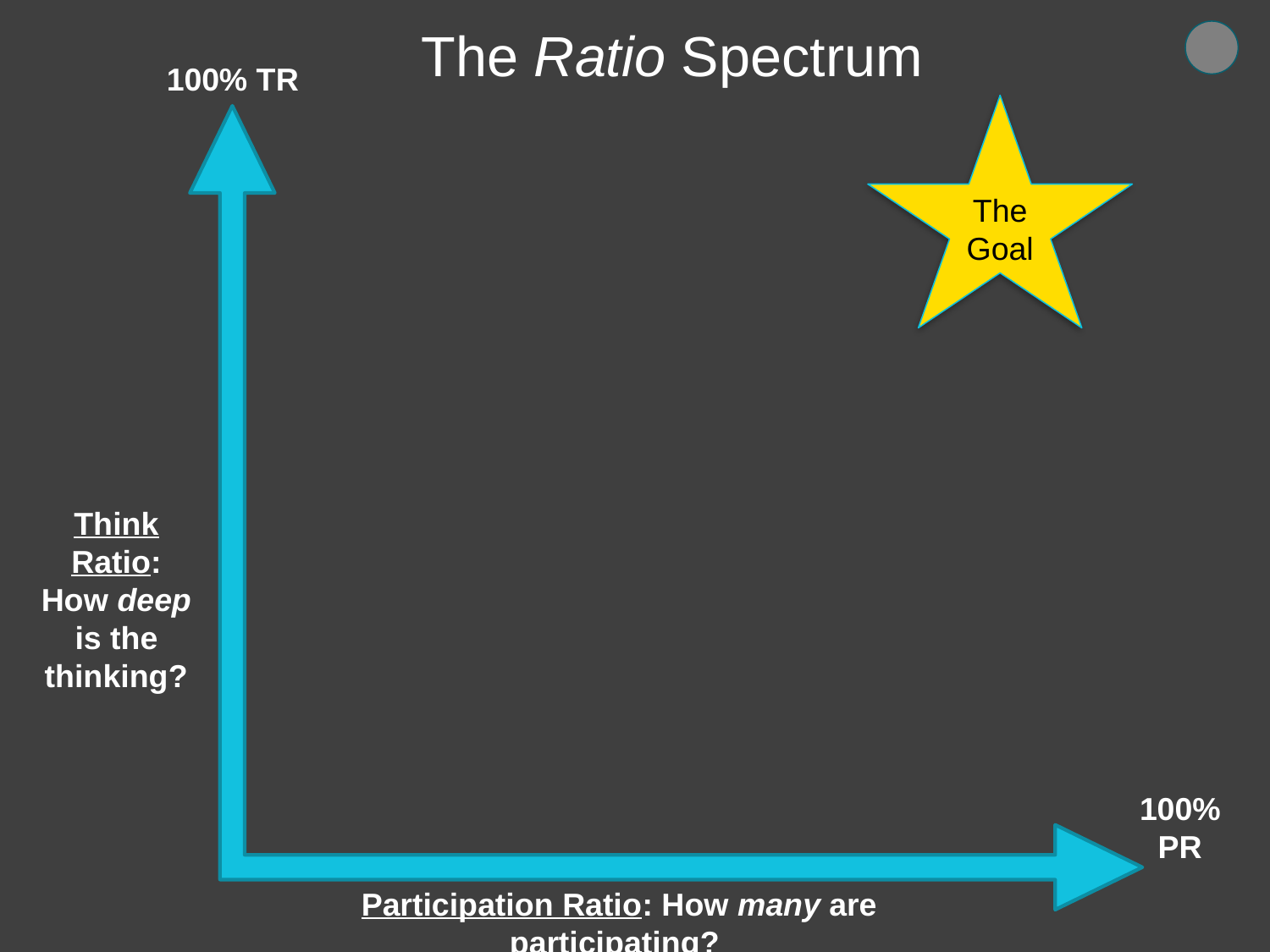

The Ratio Spectrum

100% TR
The Goal
Think Ratio: How deep is the thinking?
100% PR
Participation Ratio: How many are participating?